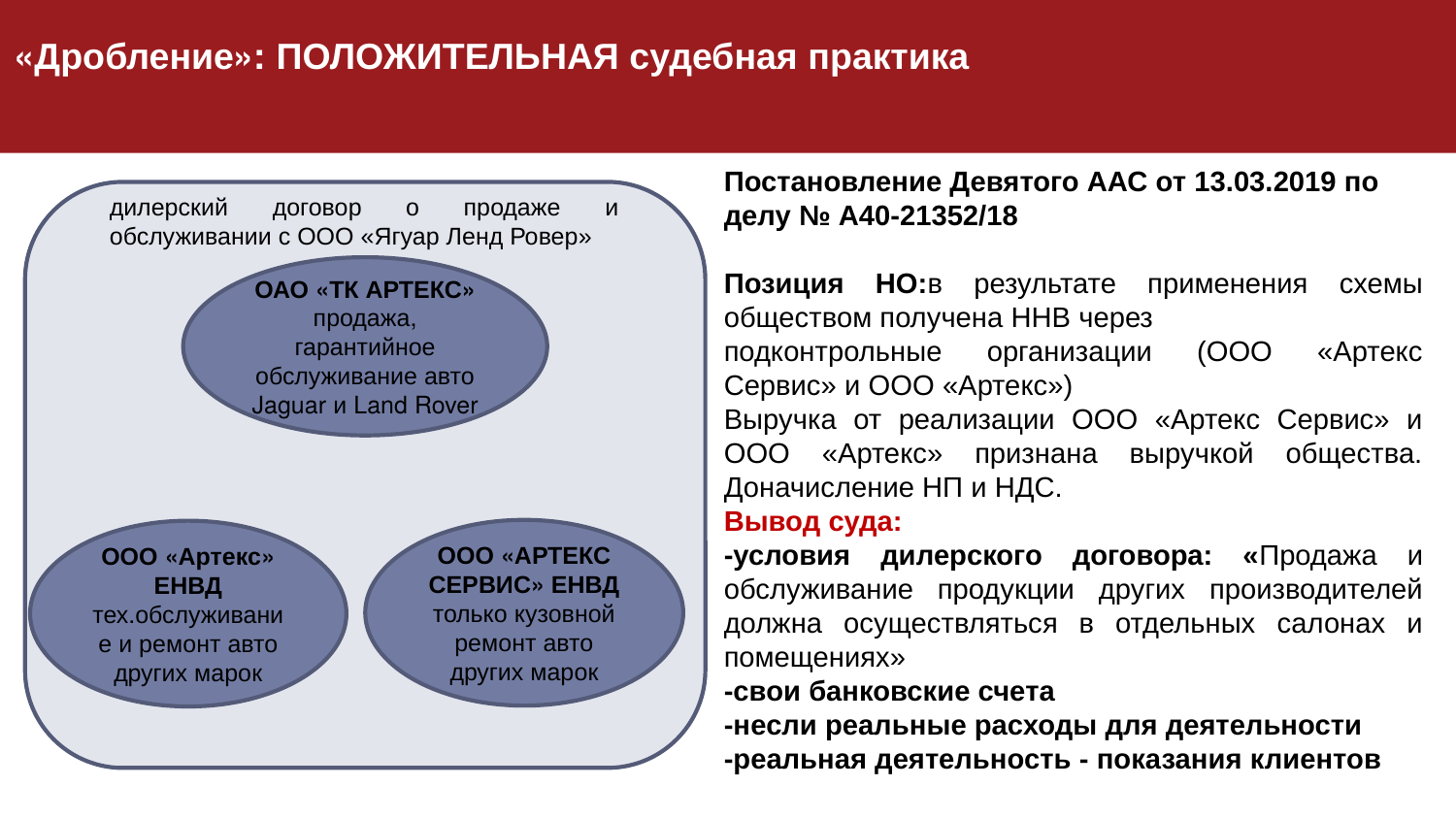

«Дробление»: ПОЛОЖИТЕЛЬНАЯ судебная практика

Постановление Девятого ААС от 13.03.2019 по делу № А40-21352/18

Позиция НО:в результате применения схемы обществом получена ННВ через
подконтрольные организации (ООО «Артекс Сервис» и ООО «Артекс»)
Выручка от реализации ООО «Артекс Сервис» и ООО «Артекс» признана выручкой общества. Доначисление НП и НДС.
Вывод суда:
-условия дилерского договора: «Продажа и обслуживание продукции других производителей должна осуществляться в отдельных салонах и помещениях»
-свои банковские счета
-несли реальные расходы для деятельности
-реальная деятельность - показания клиентов

дилерский договор о продаже и обслуживании с ООО «Ягуар Ленд Ровер»
ОАО «ТК АРТЕКС»
продажа, гарантийное обслуживание авто Jaguar и Land Rover
ООО «АРТЕКС СЕРВИС» ЕНВД
только кузовной ремонт авто других марок
ООО «Артекс»
ЕНВД
тех.обслуживание и ремонт авто других марок